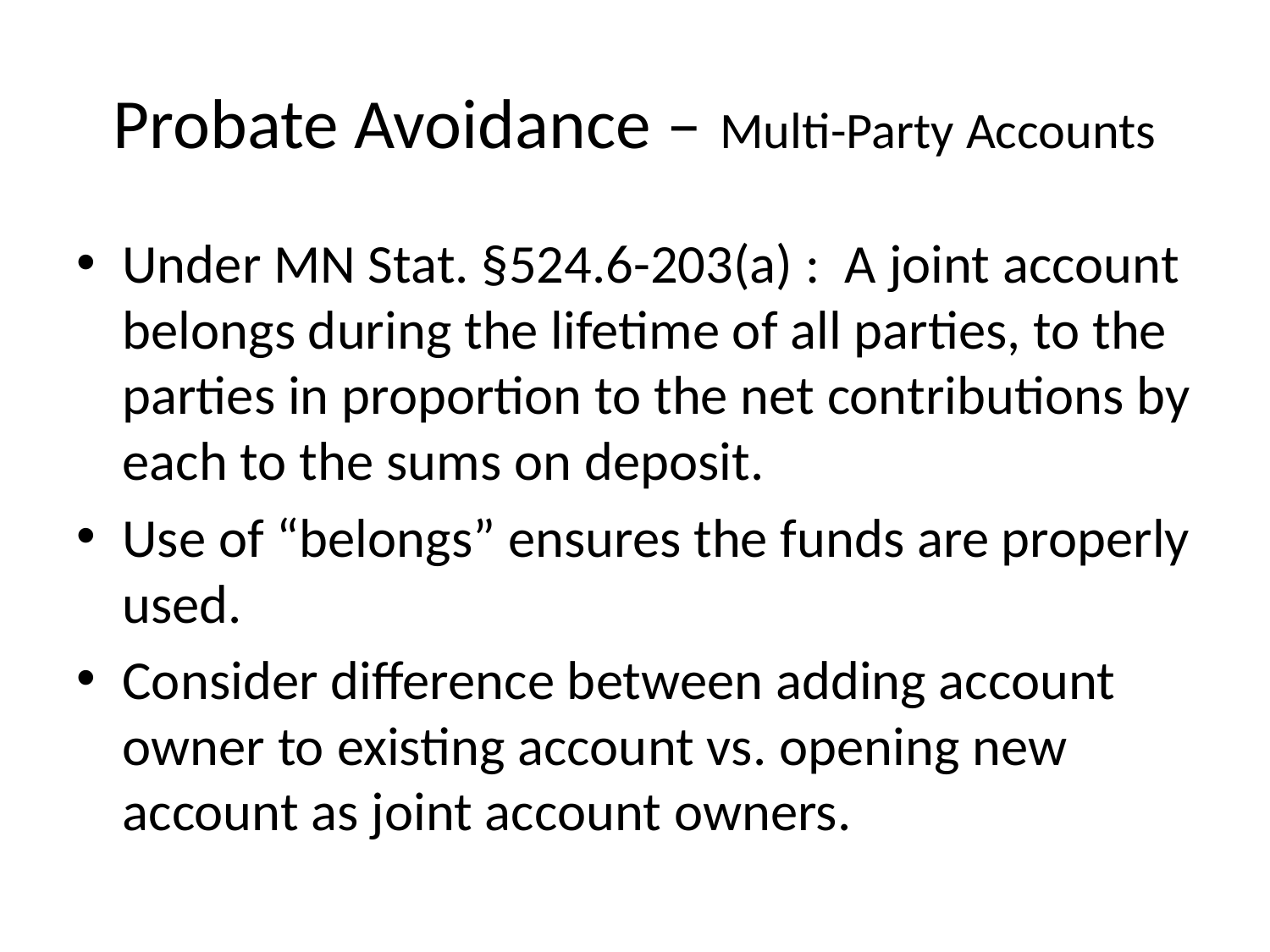

# Probate Avoidance – Multi-Party Accounts
Under MN Stat. §524.6-203(a) :  A joint account belongs during the lifetime of all parties, to the parties in proportion to the net contributions by each to the sums on deposit.
Use of “belongs” ensures the funds are properly used.
Consider difference between adding account owner to existing account vs. opening new account as joint account owners.